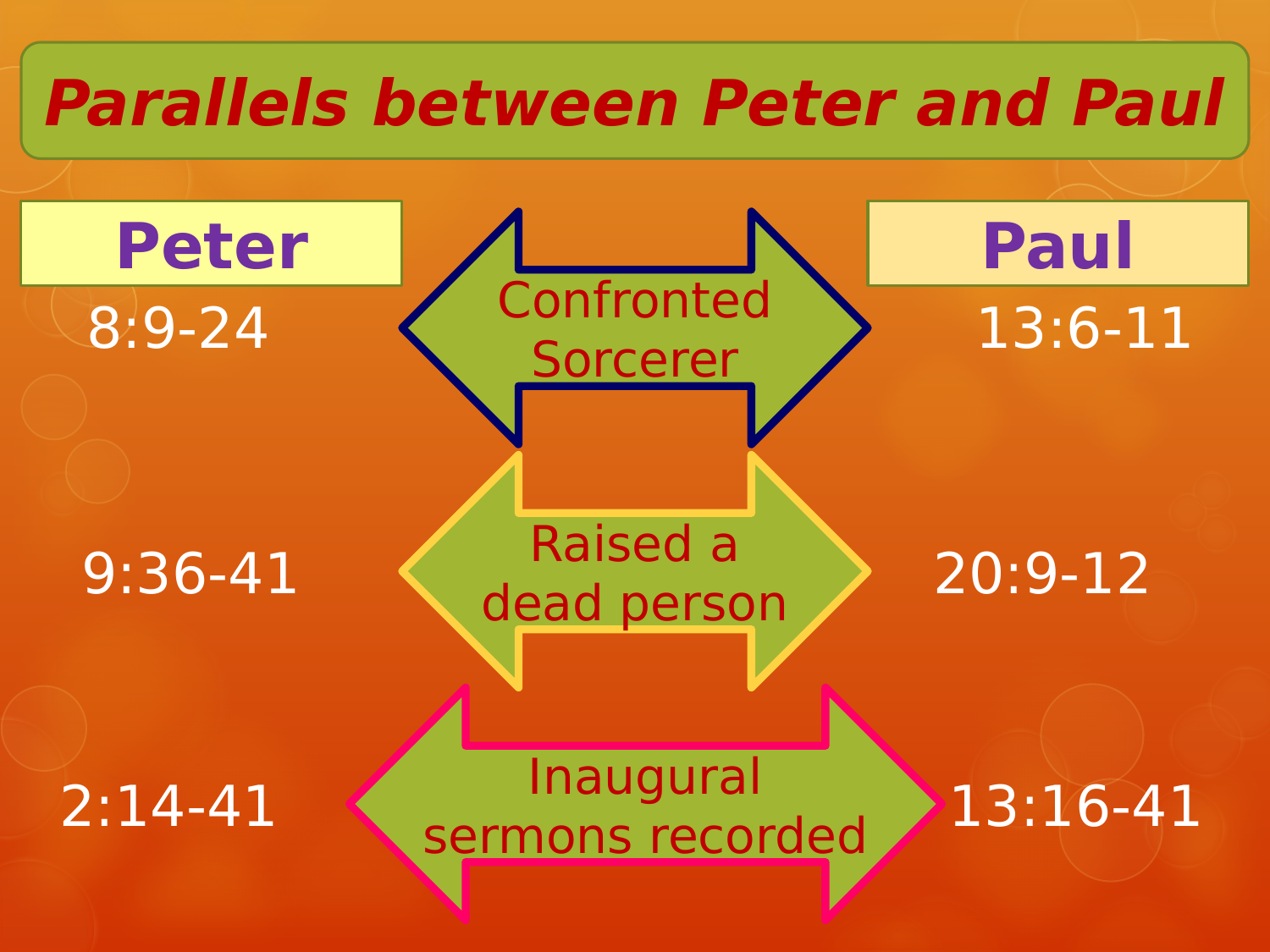

Parallels between Peter and Paul
Peter
Paul
Confronted Sorcerer
8:9-24						13:6-11
Raised a dead person
9:36-41					     20:9-12
Inaugural sermons recorded
 2:14-41						 13:16-41